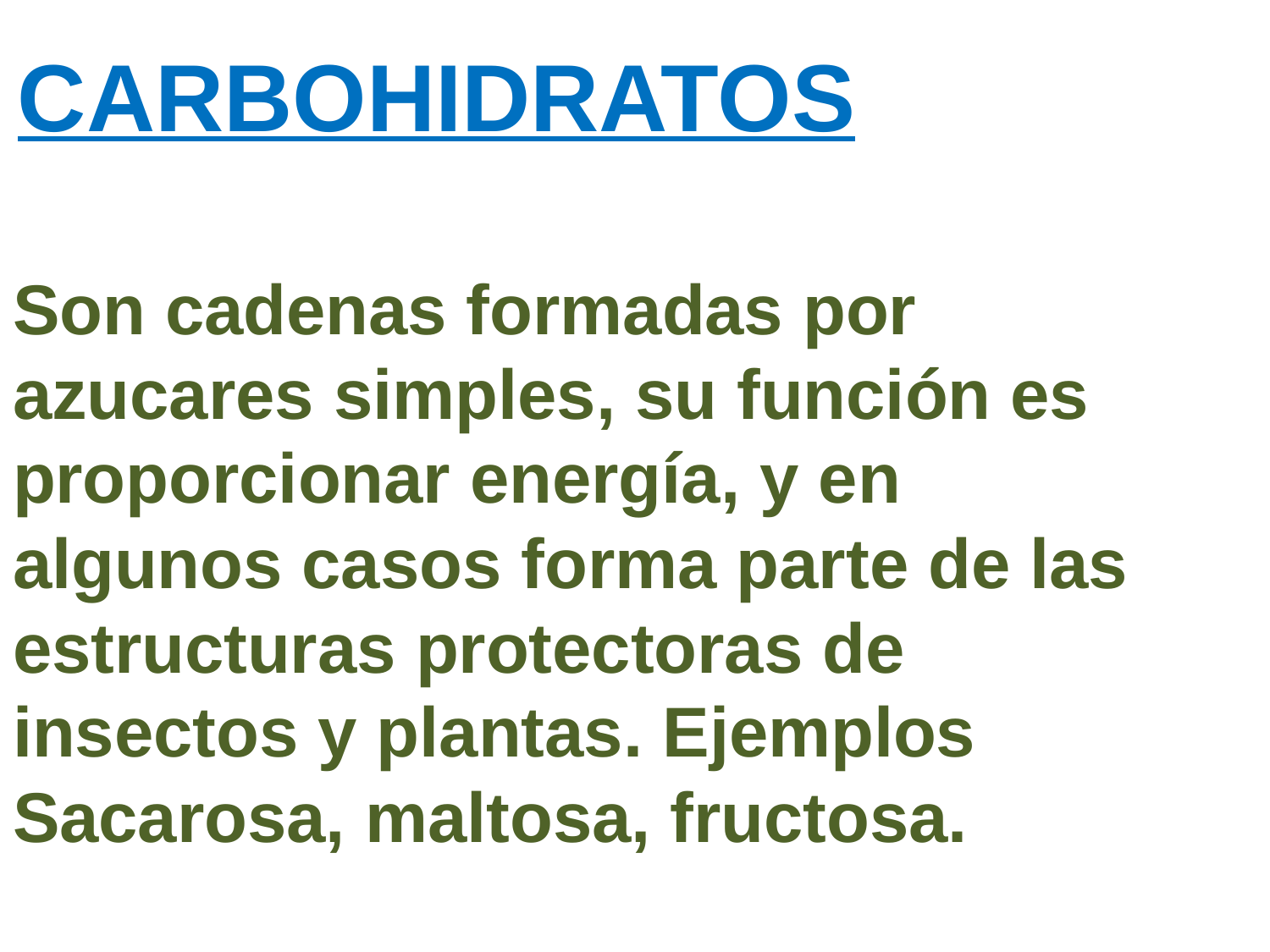

CARBOHIDRATOS
Son cadenas formadas por azucares simples, su función es proporcionar energía, y en algunos casos forma parte de las estructuras protectoras de insectos y plantas. Ejemplos Sacarosa, maltosa, fructosa.